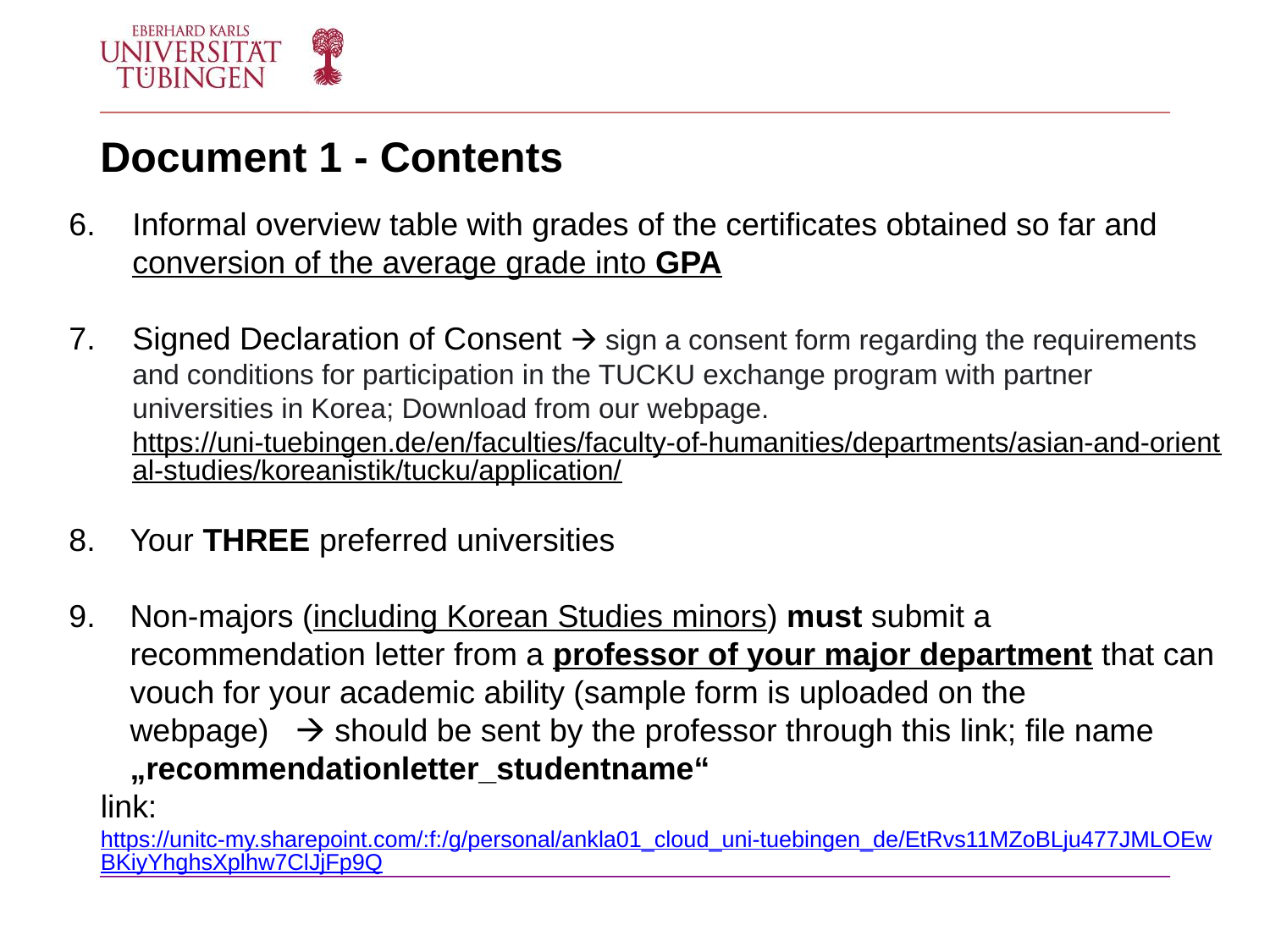

# Document 1 - Contents

Informal overview table with grades of the certificates obtained so far and conversion of the average grade into GPA

Signed Declaration of Consent 🡪 sign a consent form regarding the requirements and conditions for participation in the TUCKU exchange program with partner universities in Korea; Download from our webpage. https://uni-tuebingen.de/en/faculties/faculty-of-humanities/departments/asian-and-oriental-studies/koreanistik/tucku/application/

Your THREE preferred universities

Non-majors (including Korean Studies minors) must submit a recommendation letter from a professor of your major department that can vouch for your academic ability (sample form is uploaded on the webpage)   🡪 should be sent by the professor through this link; file name „recommendationletter_studentname“
link:https://unitc-my.sharepoint.com/:f:/g/personal/ankla01_cloud_uni-tuebingen_de/EtRvs11MZoBLju477JMLOEwBKiyYhghsXplhw7ClJjFp9Q